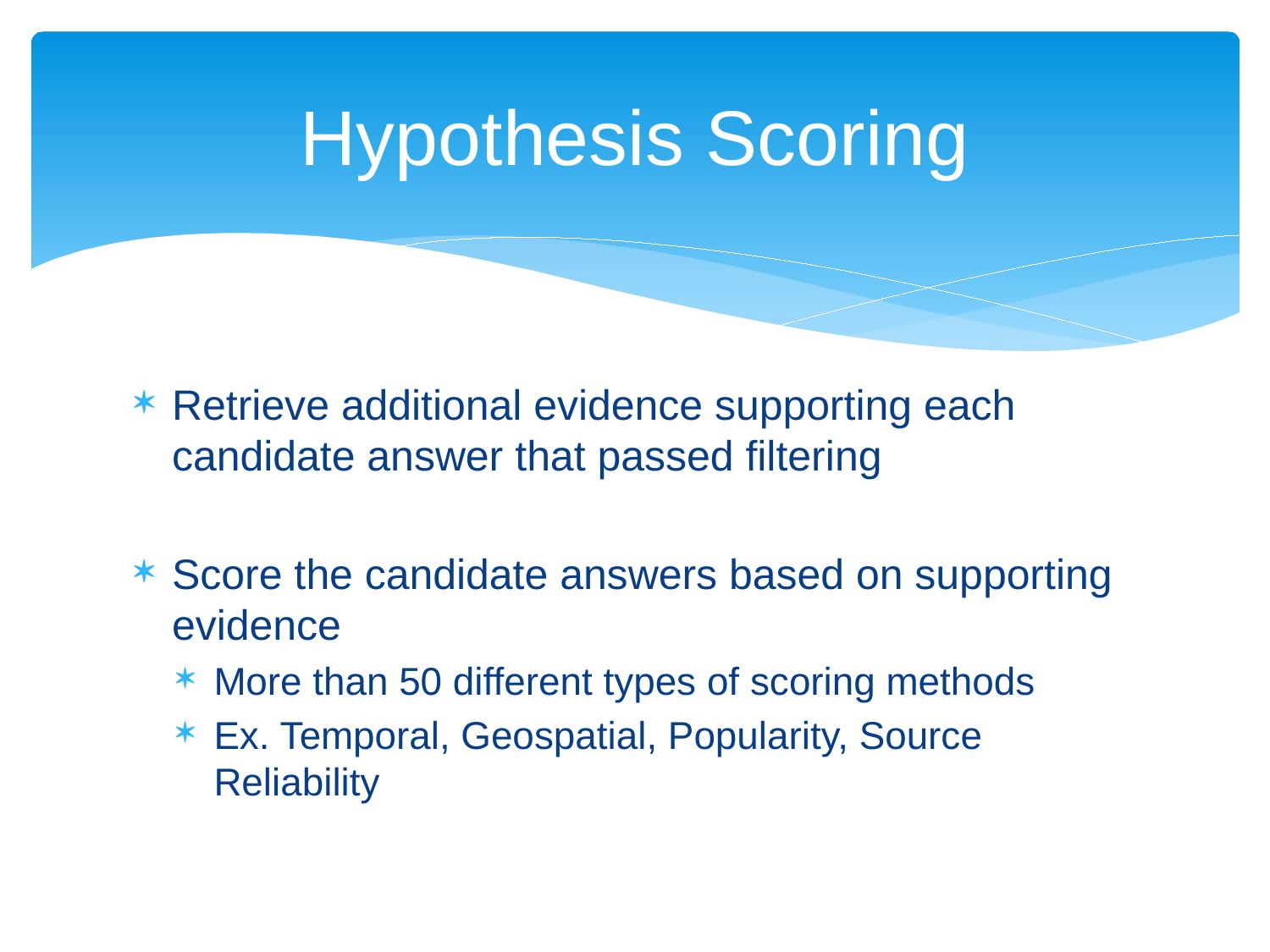

# Hypothesis Scoring
Retrieve additional evidence supporting each candidate answer that passed filtering

Score the candidate answers based on supporting evidence
More than 50 different types of scoring methods
Ex. Temporal, Geospatial, Popularity, Source Reliability